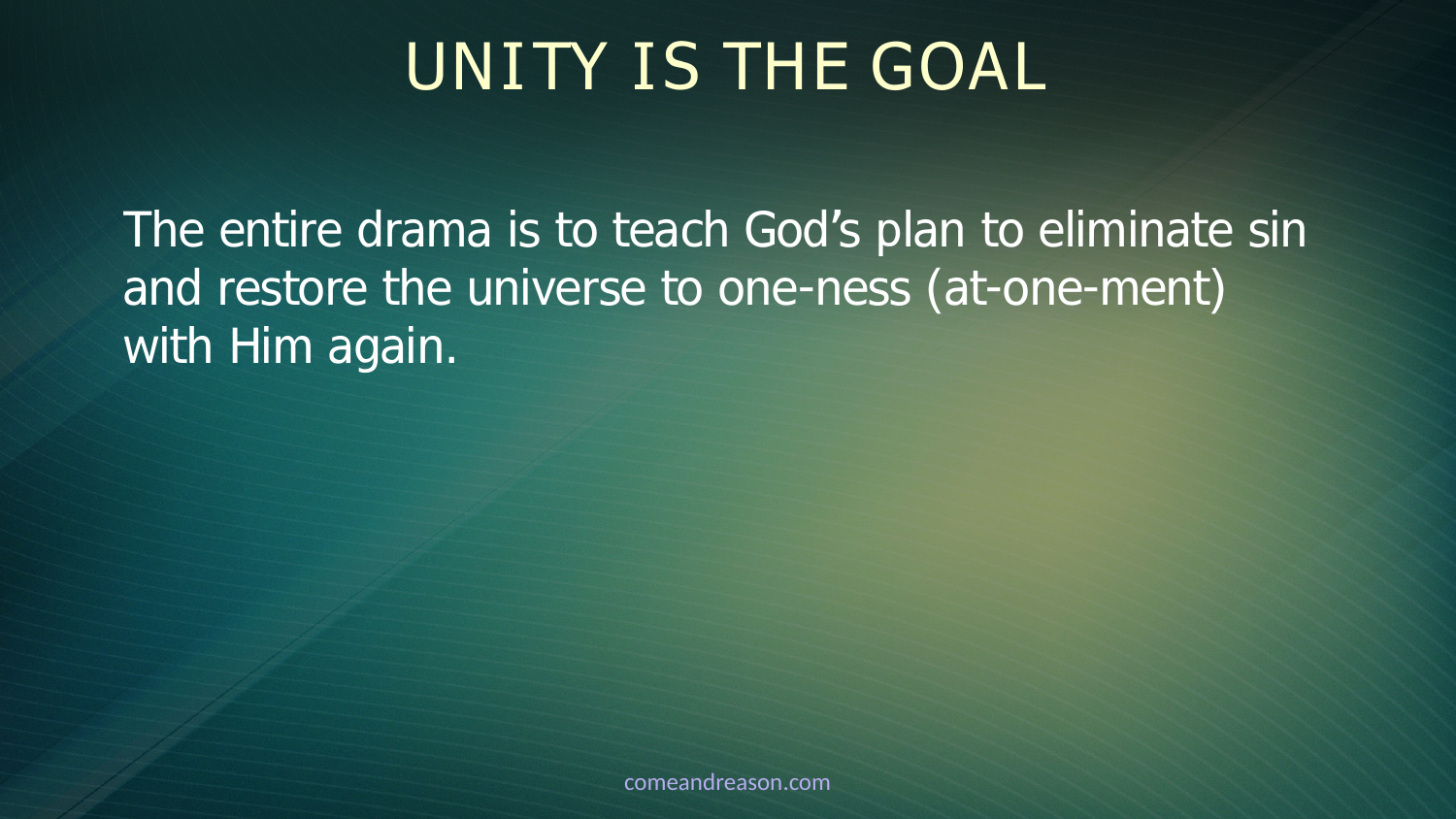

# Unity Is the Goal
The entire drama is to teach God’s plan to eliminate sin and restore the universe to one-ness (at-one-ment) with Him again.
comeandreason.com